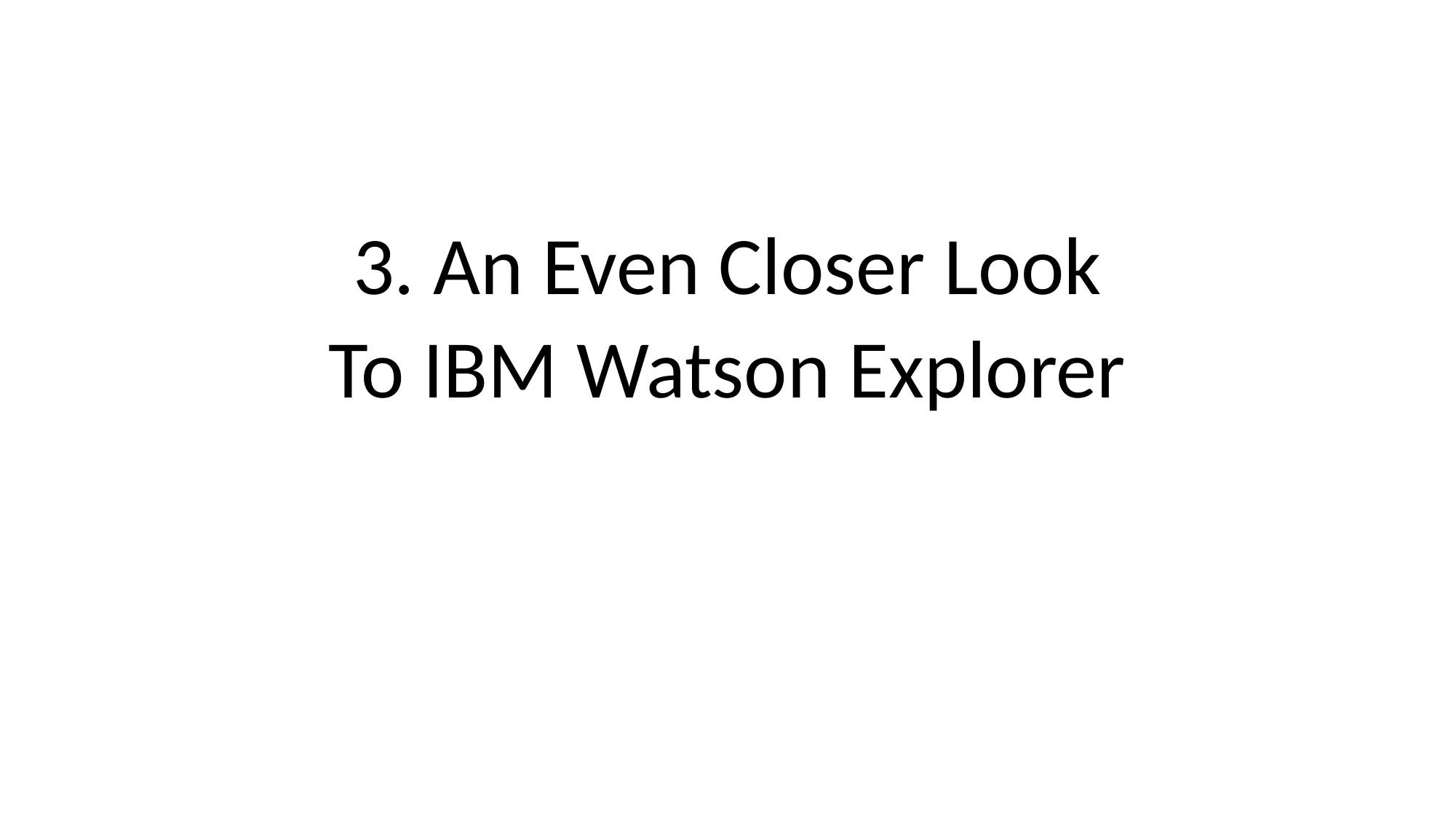

3. An Even Closer Look
To IBM Watson Explorer